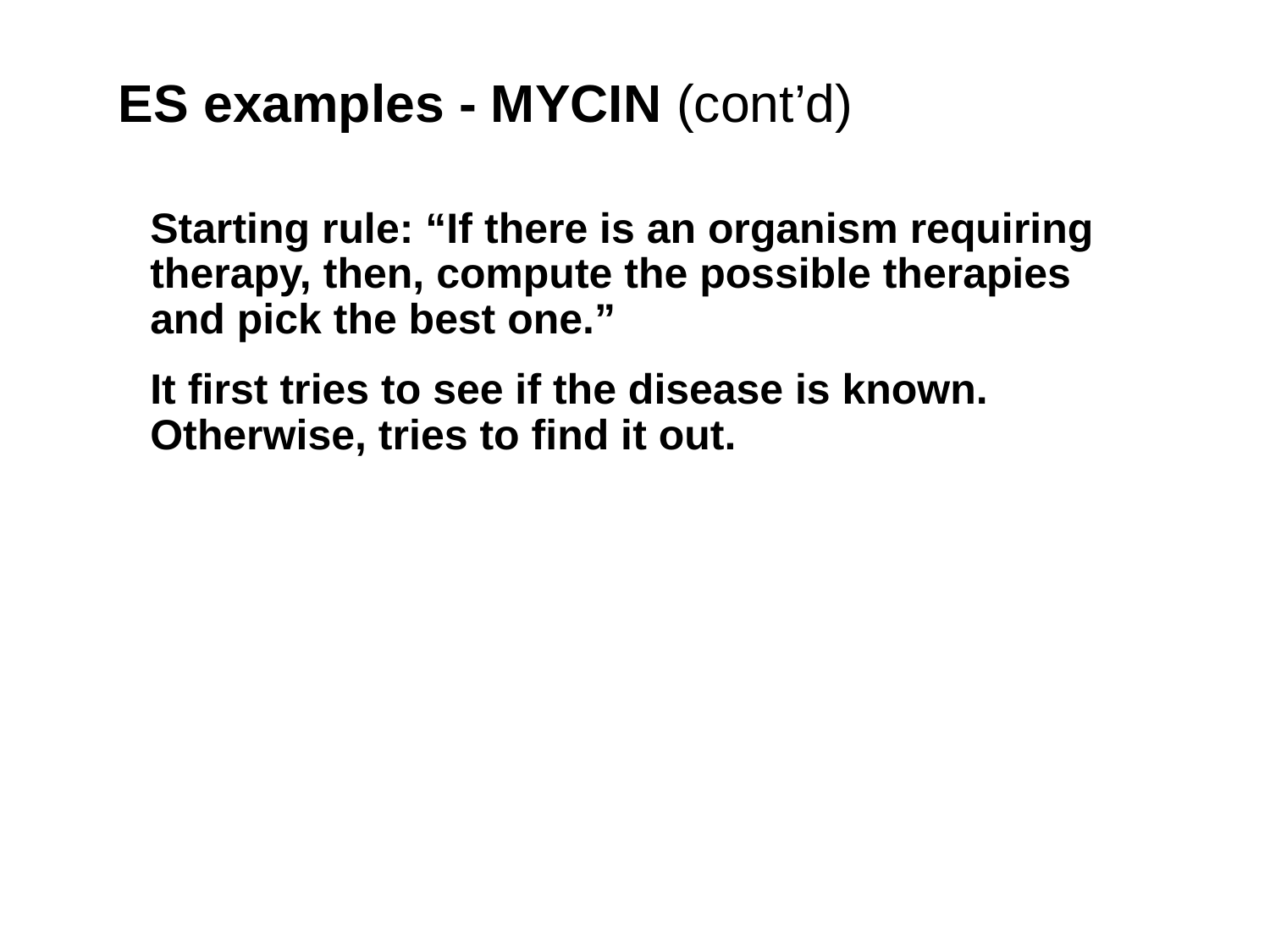

# ES examples - MYCIN (cont’d)
Starting rule: “If there is an organism requiring therapy, then, compute the possible therapies and pick the best one.”
It first tries to see if the disease is known. Otherwise, tries to find it out.